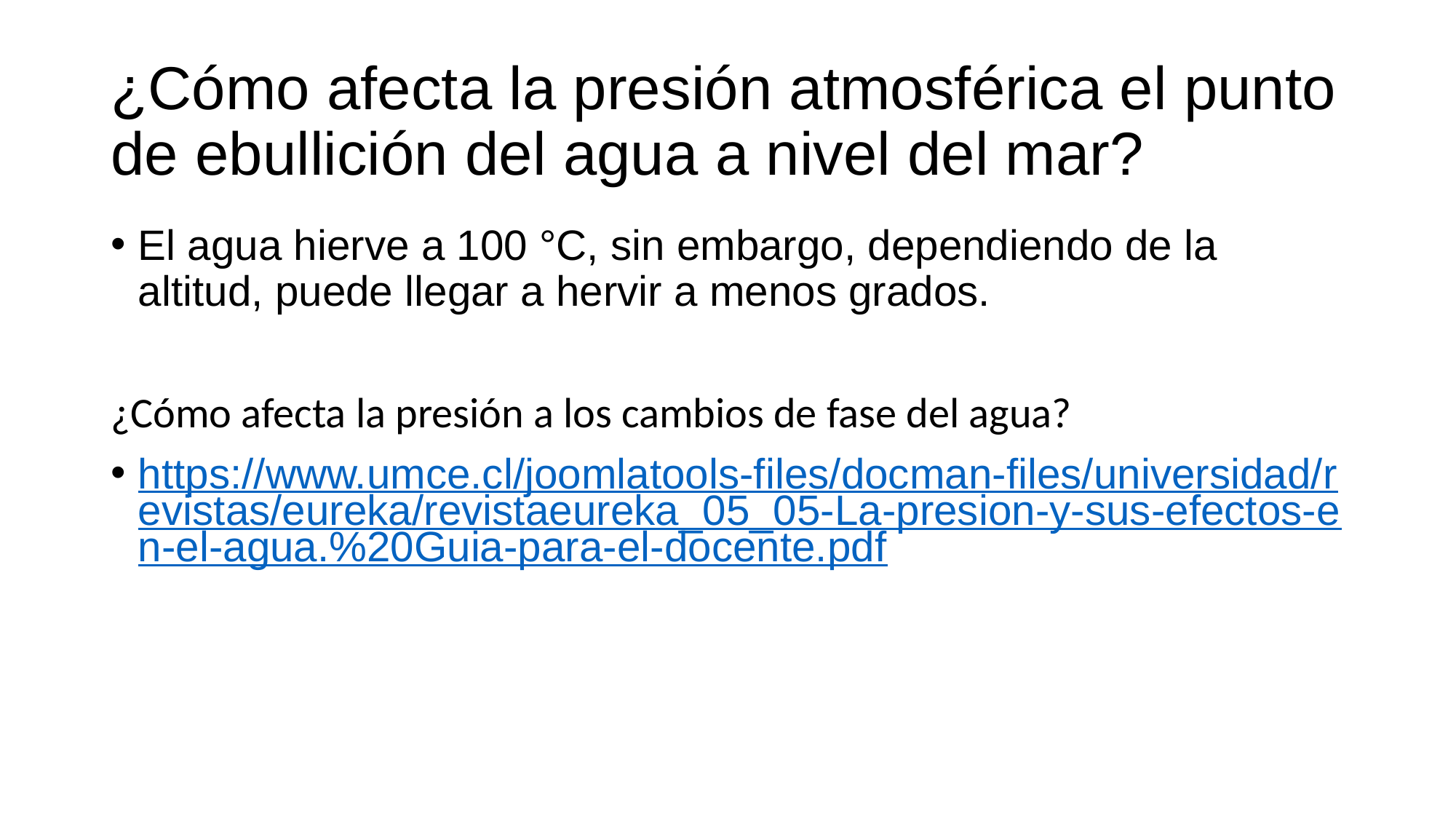

# ¿Cómo afecta la presión atmosférica el punto de ebullición del agua a nivel del mar?
El agua hierve a 100 °C, sin embargo, dependiendo de la altitud, puede llegar a hervir a menos grados.

¿Cómo afecta la presión a los cambios de fase del agua?
https://www.umce.cl/joomlatools-files/docman-files/universidad/revistas/eureka/revistaeureka_05_05-La-presion-y-sus-efectos-en-el-agua.%20Guia-para-el-docente.pdf